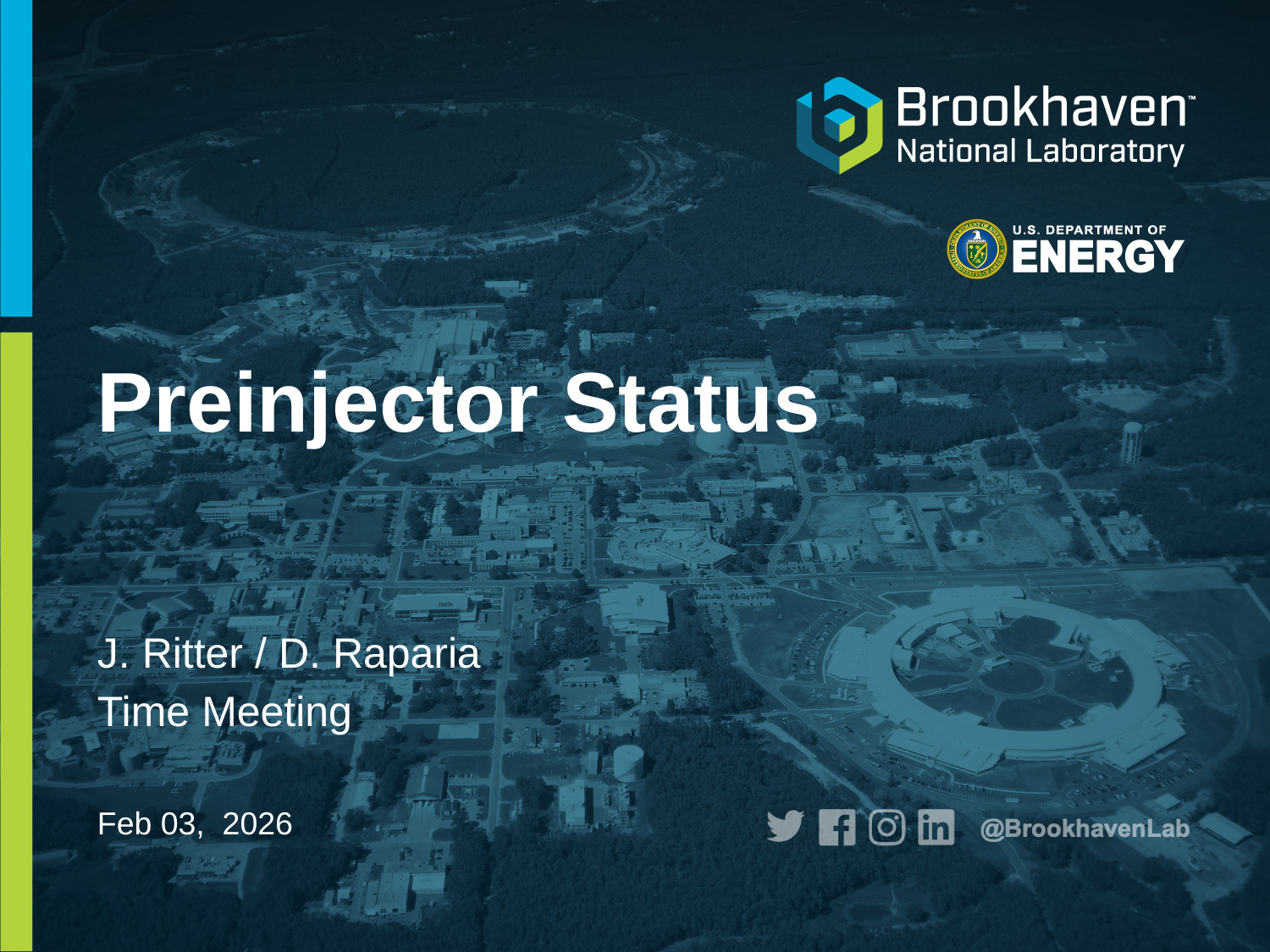

# Preinjector Status
J. Ritter / D. Raparia
Time Meeting
Feb 03,  2026